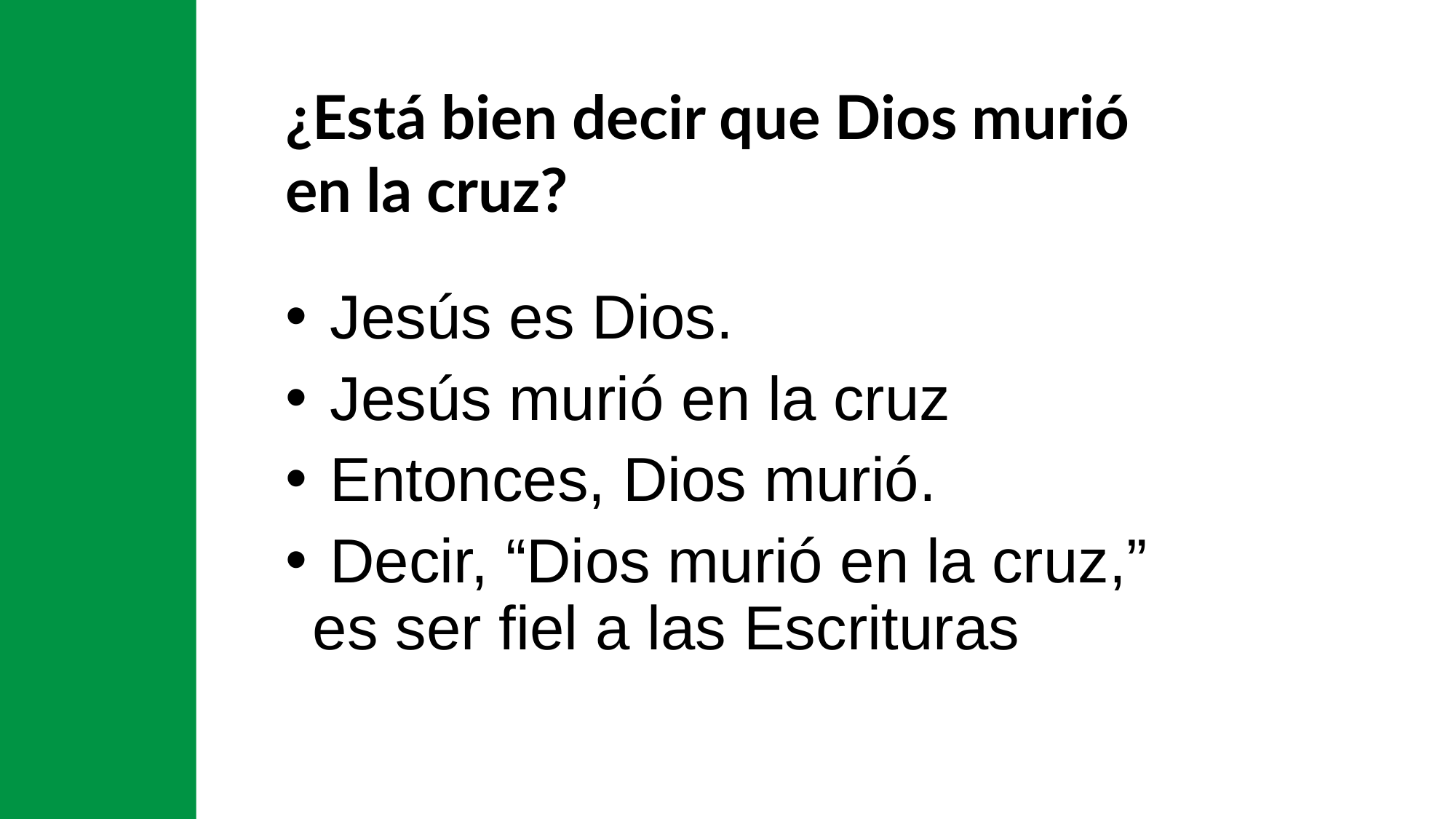

¿Está bien decir que Dios murió en la cruz?
 Jesús es Dios.
 Jesús murió en la cruz
 Entonces, Dios murió.
 Decir, “Dios murió en la cruz,” es ser fiel a las Escrituras